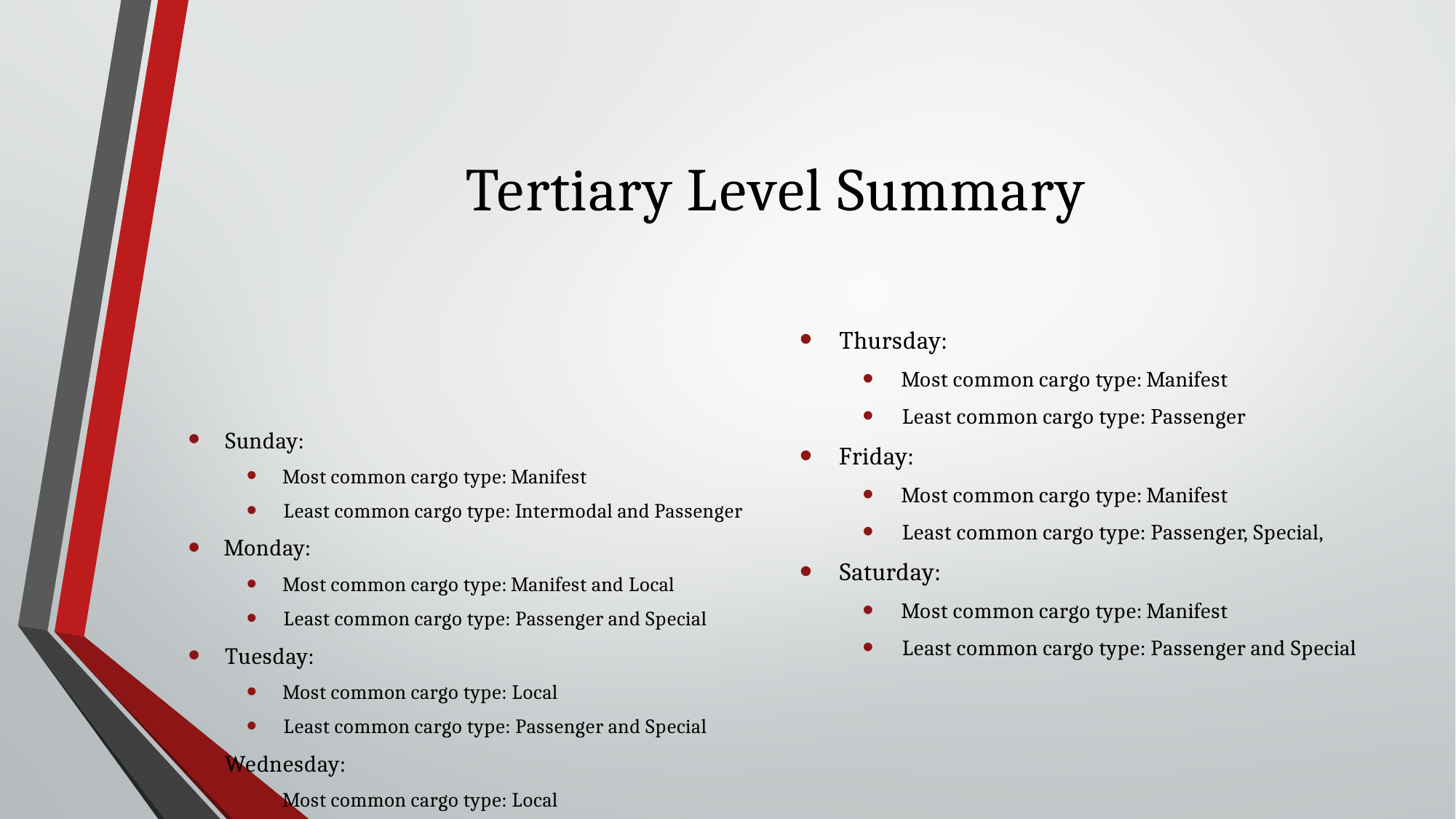

# Tertiary Level Summary
Thursday:
Most common cargo type: Manifest
Least common cargo type: Passenger
Friday:
Most common cargo type: Manifest
Least common cargo type: Passenger, Special,
Saturday:
Most common cargo type: Manifest
Least common cargo type: Passenger and Special

Sunday:
Most common cargo type: Manifest
Least common cargo type: Intermodal and Passenger
Monday:
Most common cargo type: Manifest and Local
Least common cargo type: Passenger and Special
Tuesday:
Most common cargo type: Local
Least common cargo type: Passenger and Special
Wednesday:
Most common cargo type: Local
Least common cargo type: Passenger and Special